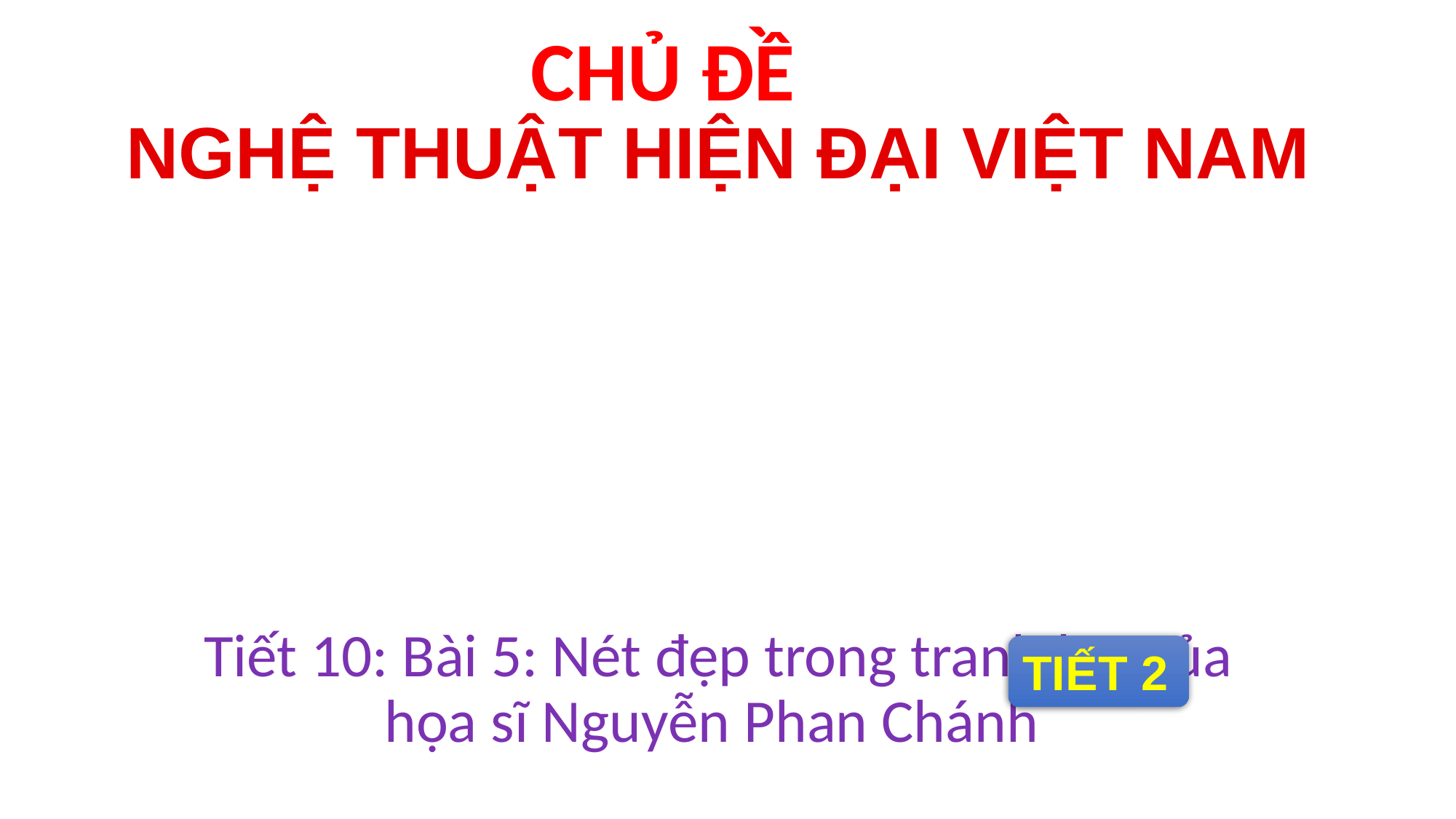

CHỦ ĐỀ
NGHỆ THUẬT HIỆN ĐẠI VIỆT NAM
# Tiết 10: Bài 5: Nét đẹp trong tranh lụa của họa sĩ Nguyễn Phan Chánh
TIẾT 2